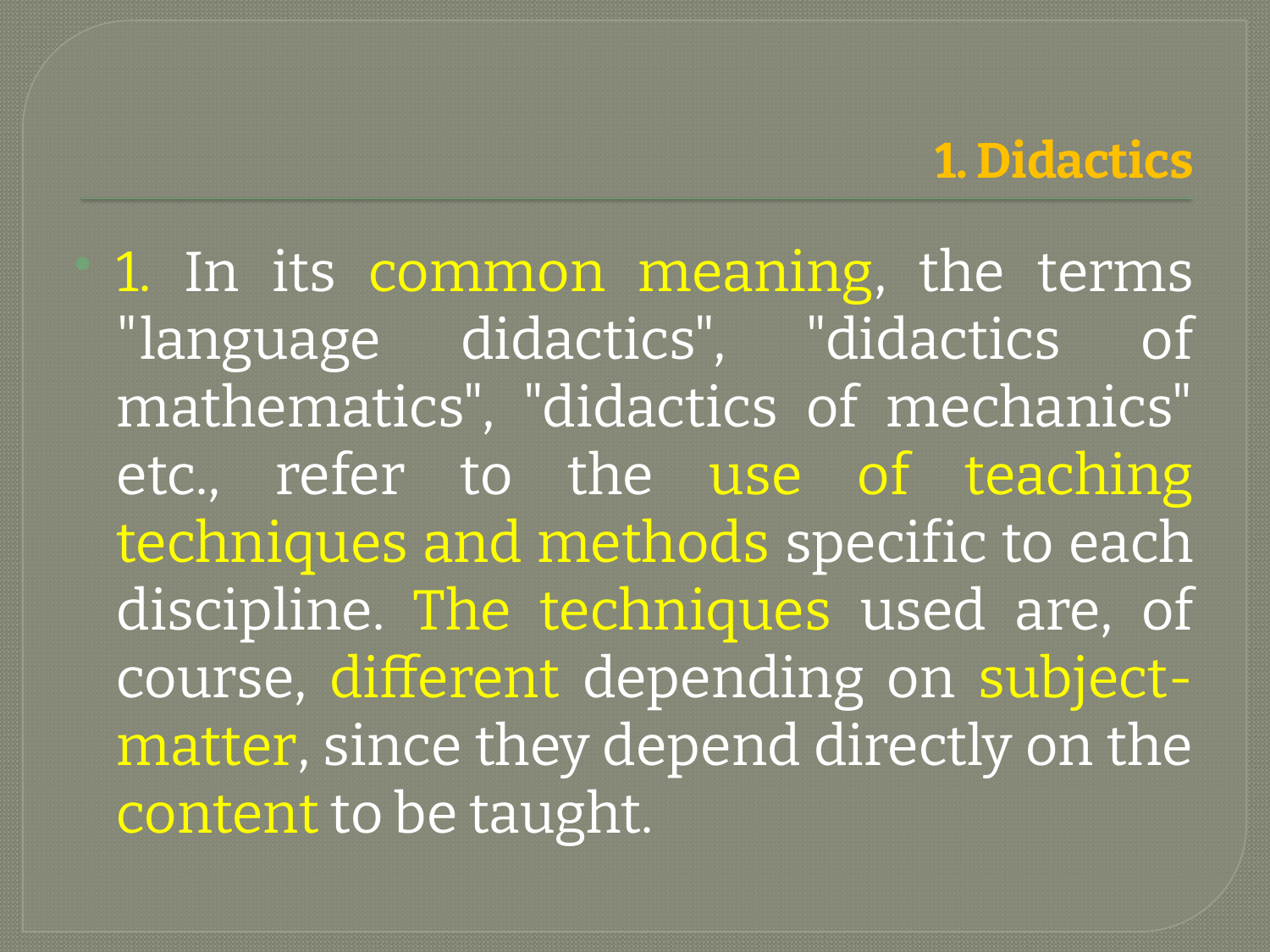

# 1. Didactics
1. In its common meaning, the terms "language didactics", "didactics of mathematics", "didactics of mechanics" etc., refer to the use of teaching techniques and methods specific to each discipline. The techniques used are, of course, different depending on subject-matter, since they depend directly on the content to be taught.